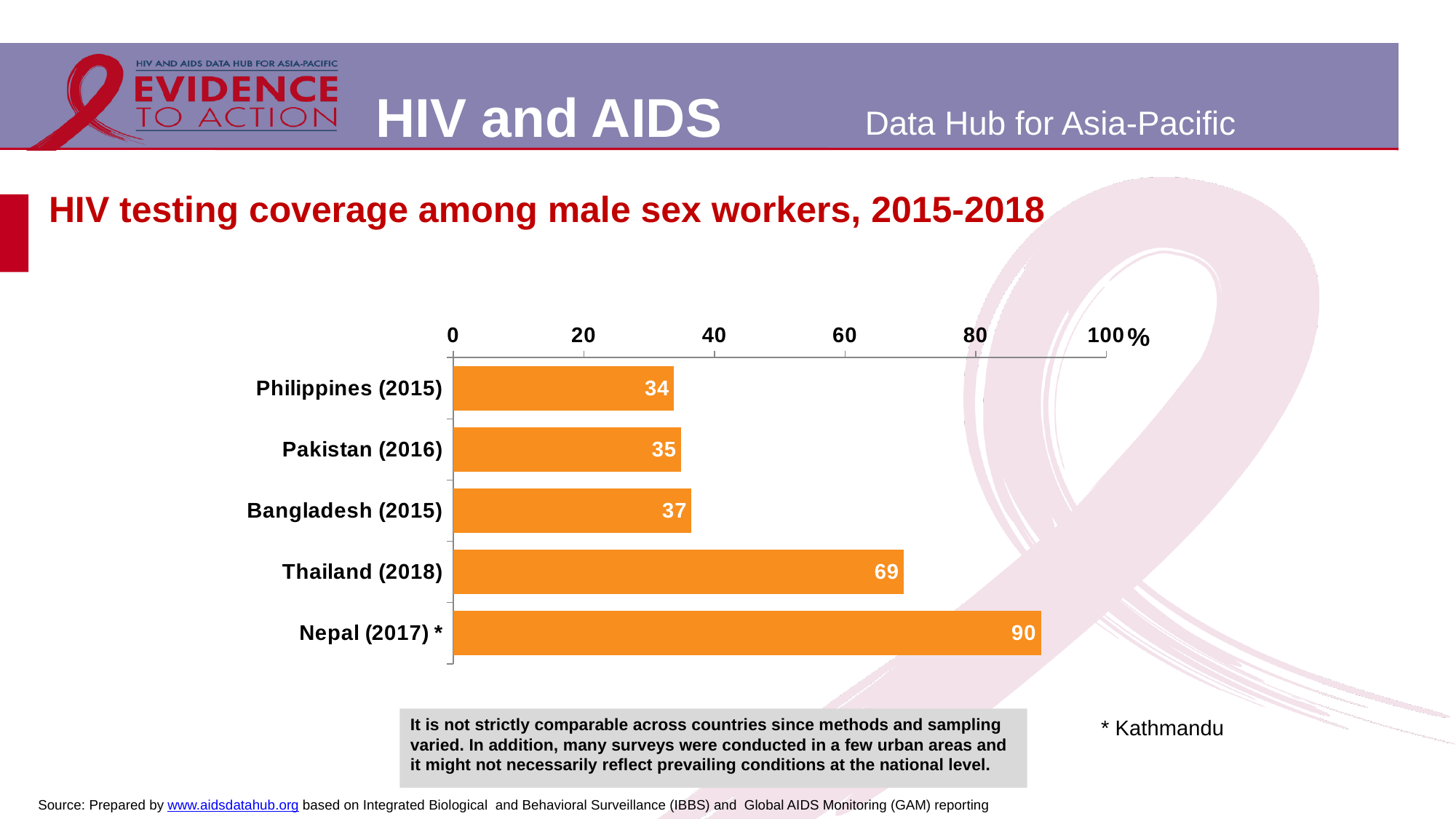

# HIV testing coverage among male sex workers, 2015-2018

### Chart: %

| Category | HIV testing  |
|---|---|
| Philippines (2015) | 33.8 |
| Pakistan (2016) | 34.9 |
| Bangladesh (2015) | 36.5 |
| Thailand (2018) | 69.0 |
| Nepal (2017) * | 90.0 |
It is not strictly comparable across countries since methods and sampling varied. In addition, many surveys were conducted in a few urban areas and it might not necessarily reflect prevailing conditions at the national level.
* Kathmandu
Source: Prepared by www.aidsdatahub.org based on Integrated Biological  and Behavioral Surveillance (IBBS) and  Global AIDS Monitoring (GAM) reporting